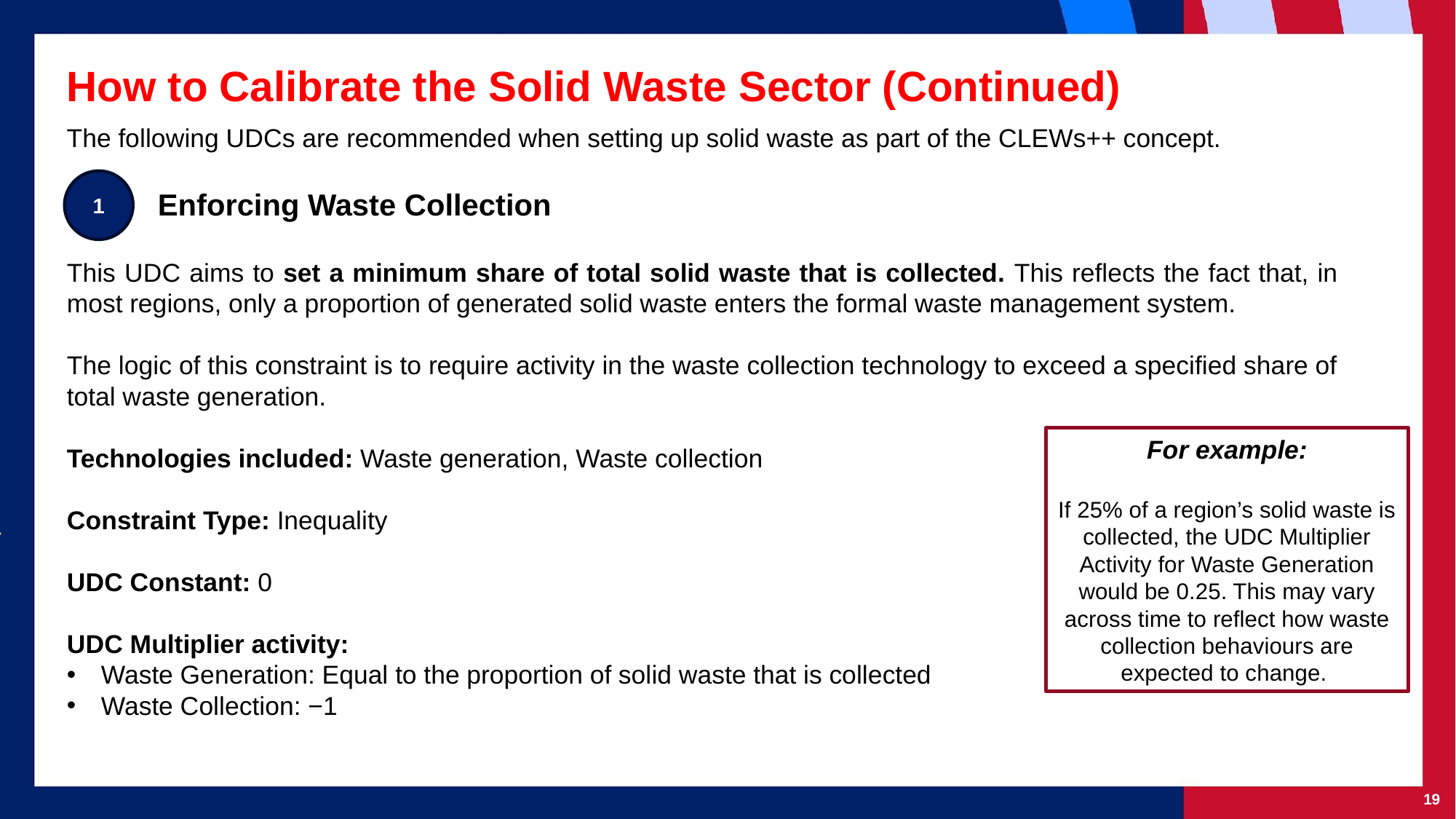

# How to Calibrate the Solid Waste Sector (Continued)
The following UDCs are recommended when setting up solid waste as part of the CLEWs++ concept.
1
Enforcing Waste Collection

This UDC aims to set a minimum share of total solid waste that is collected. This reflects the fact that, in most regions, only a proportion of generated solid waste enters the formal waste management system.

The logic of this constraint is to require activity in the waste collection technology to exceed a specified share of total waste generation.

Technologies included: Waste generation, Waste collection

Constraint Type: Inequality

UDC Constant: 0

UDC Multiplier activity:
Waste Generation: Equal to the proportion of solid waste that is collected
Waste Collection: −1
For example:

If 25% of a region’s solid waste is collected, the UDC Multiplier Activity for Waste Generation would be 0.25. This may vary across time to reflect how waste collection behaviours are expected to change.
19